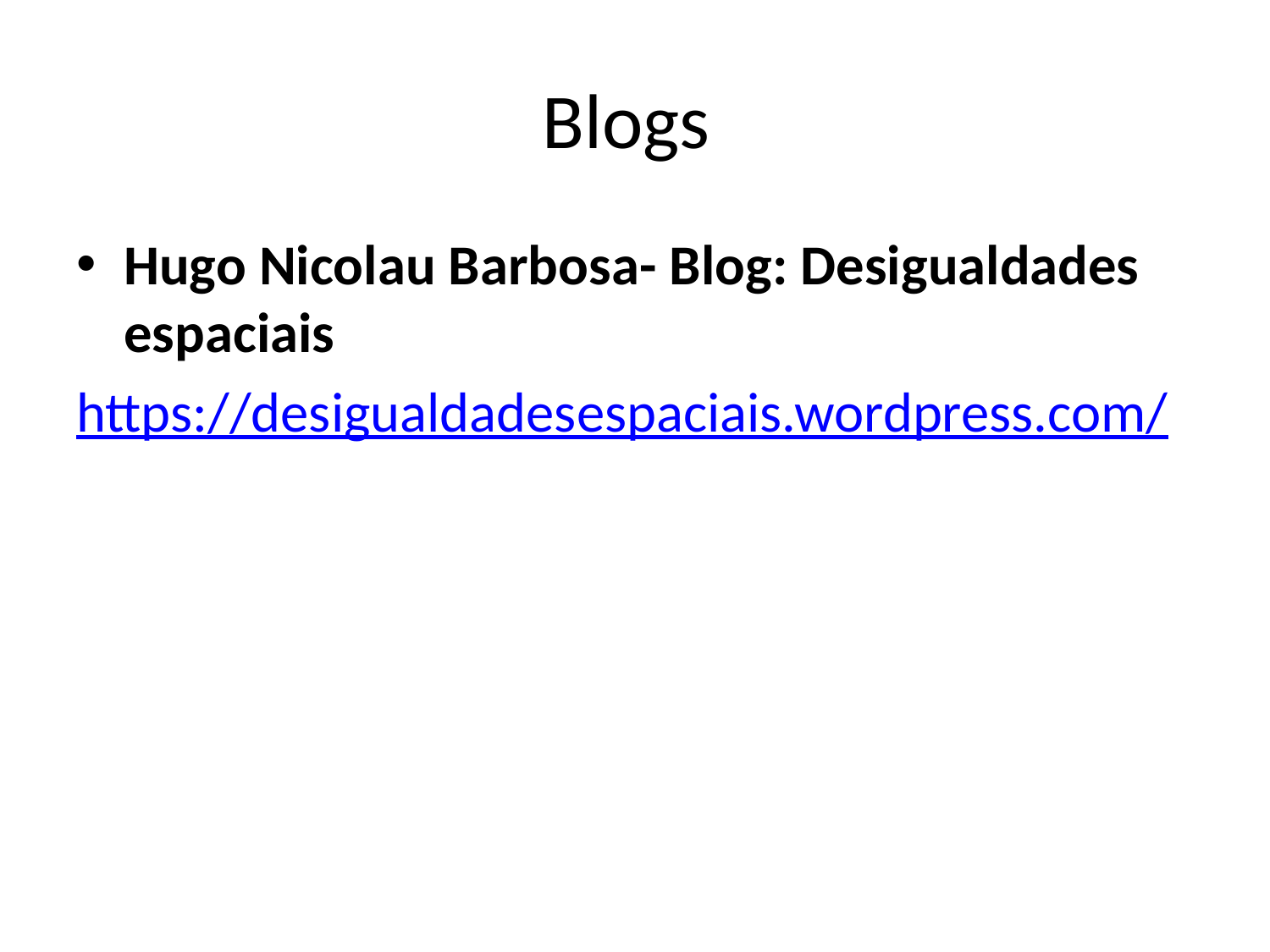

# Blogs
Hugo Nicolau Barbosa- Blog: Desigualdades espaciais
https://desigualdadesespaciais.wordpress.com/